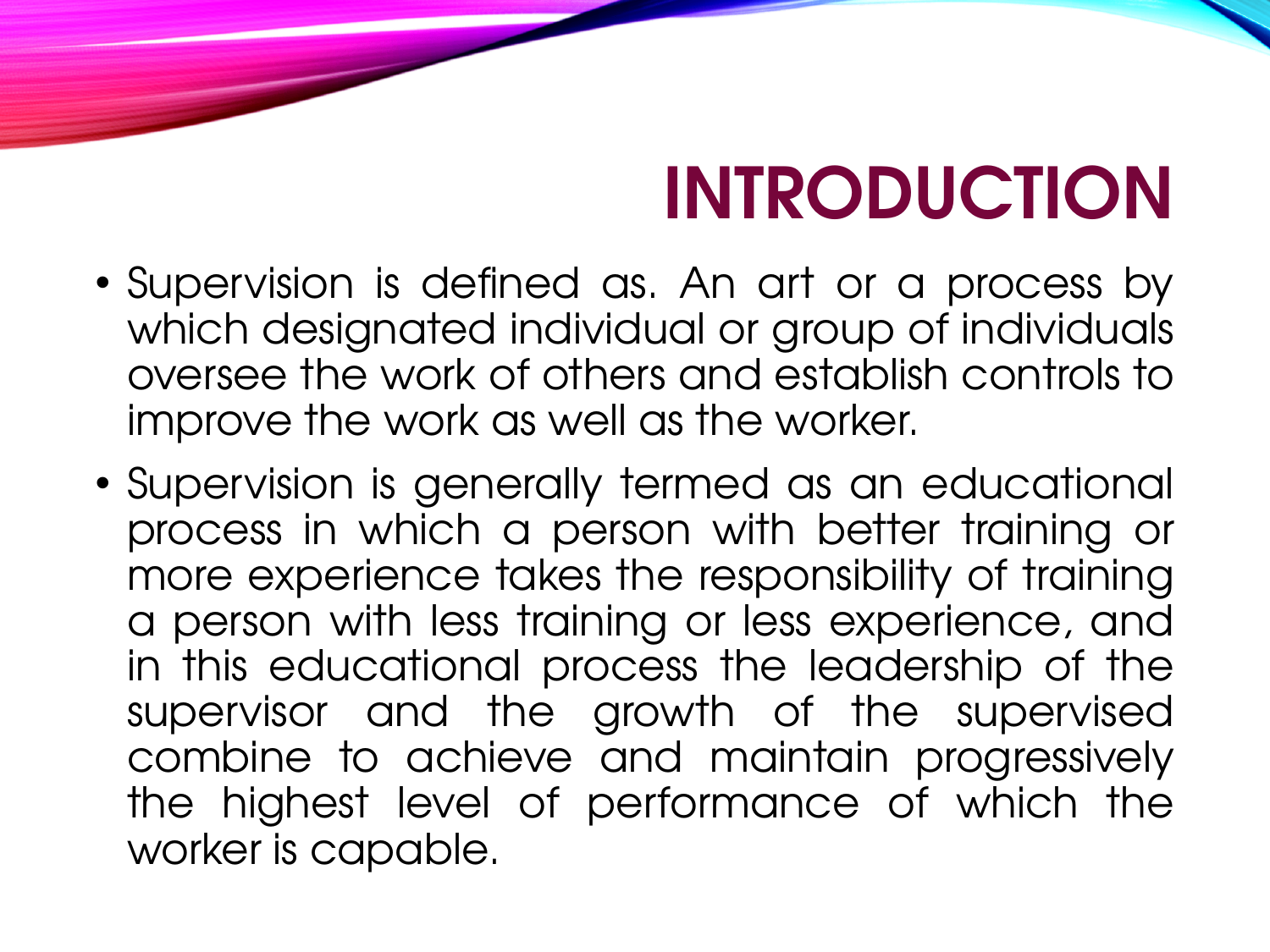

# INTRODUCTION
Supervision is defined as. An art or a process by which designated individual or group of individuals oversee the work of others and establish controls to improve the work as well as the worker.
Supervision is generally termed as an educational process in which a person with better training or more experience takes the responsibility of training a person with less training or less experience, and in this educational process the leadership of the supervisor and the growth of the supervised combine to achieve and maintain progressively the highest level of performance of which the worker is capable.